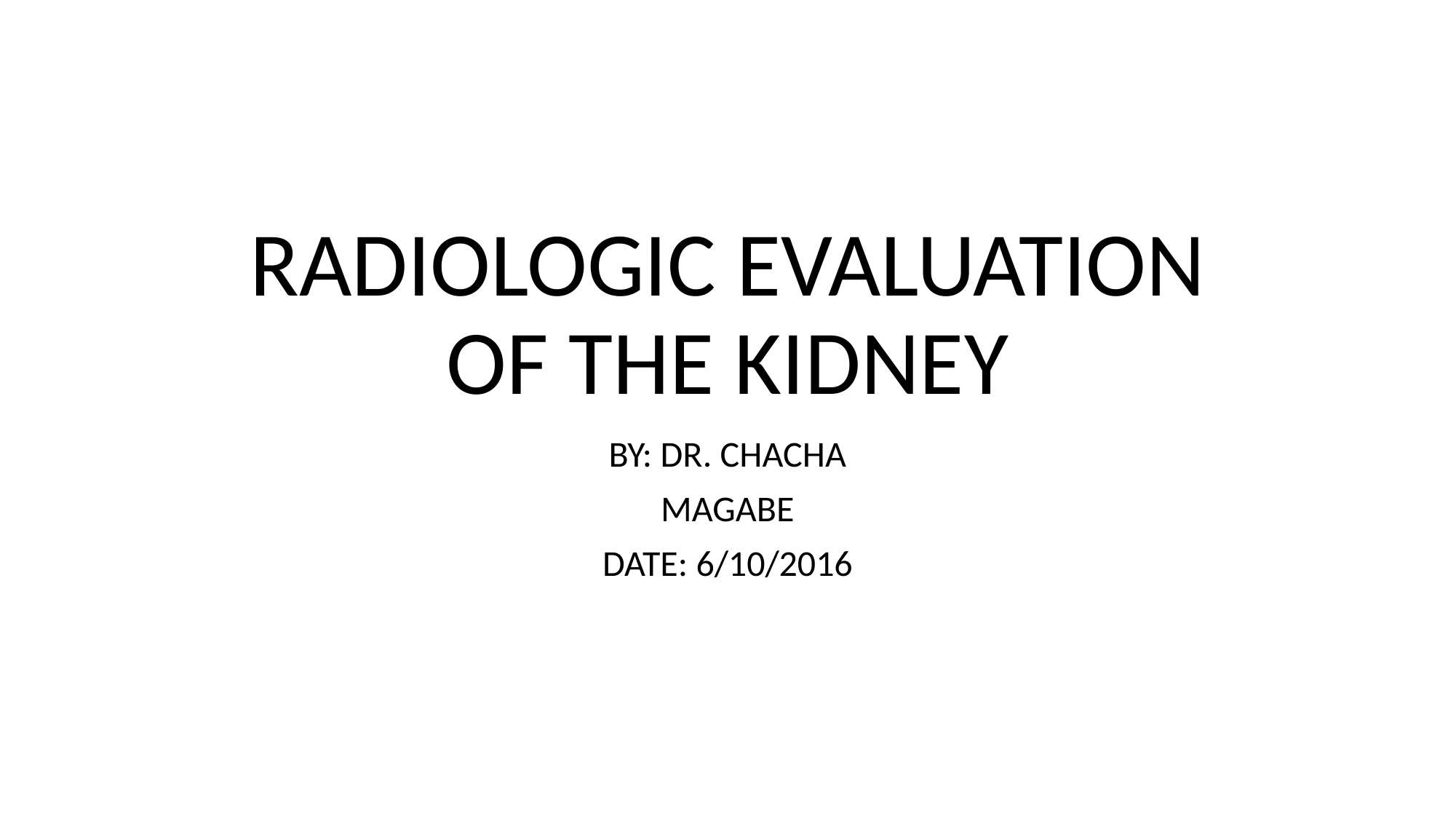

# RADIOLOGIC EVALUATION OF THE KIDNEY
BY: DR. CHACHA
MAGABE
DATE: 6/10/2016